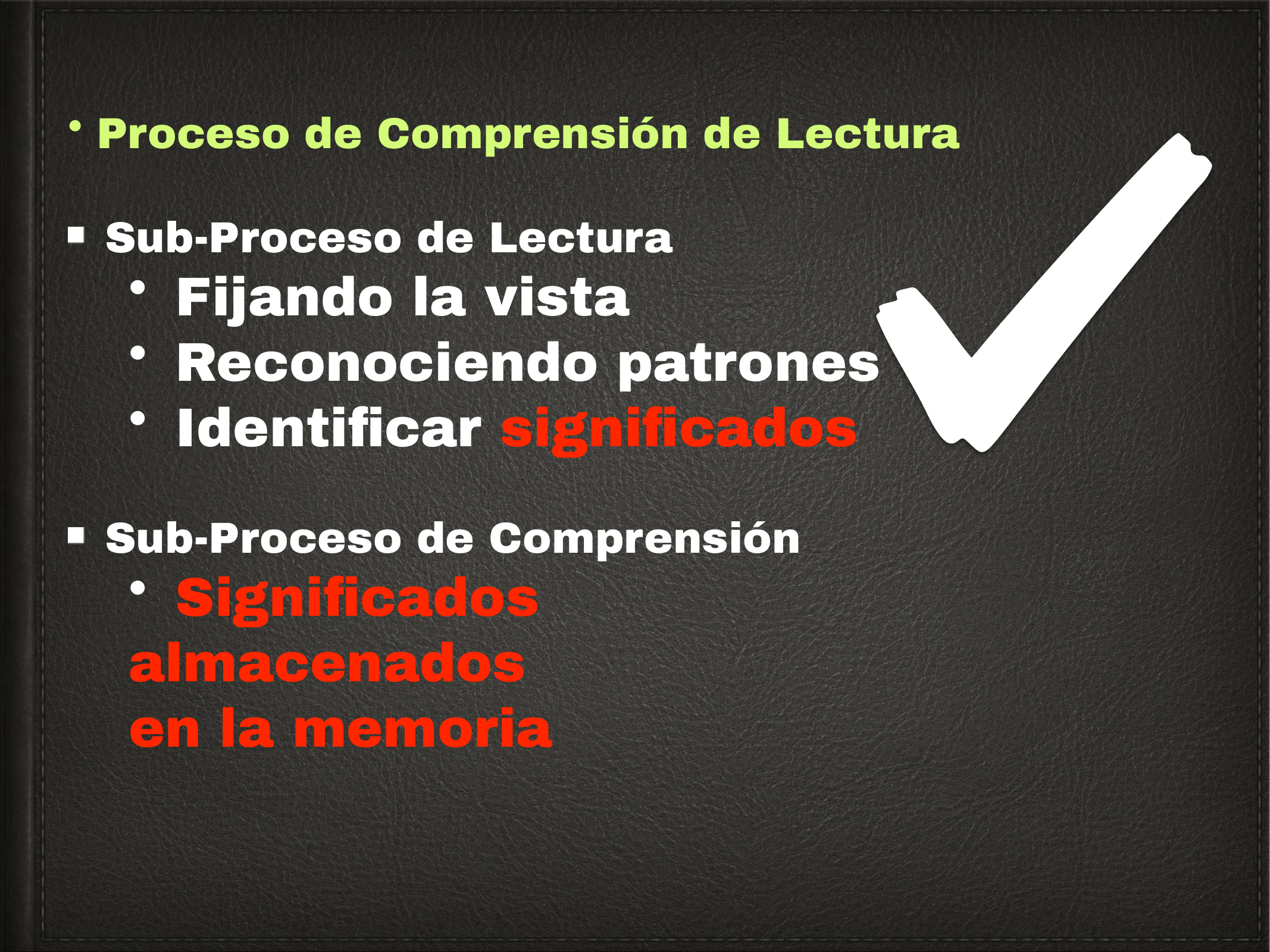

Proceso de Comprensión de Lectura

 Sub-Proceso de Lectura
 Fijando la vista
 Reconociendo patrones
 Identificar significados

 Sub-Proceso de Comprensión
 Significados
almacenados
en la memoria